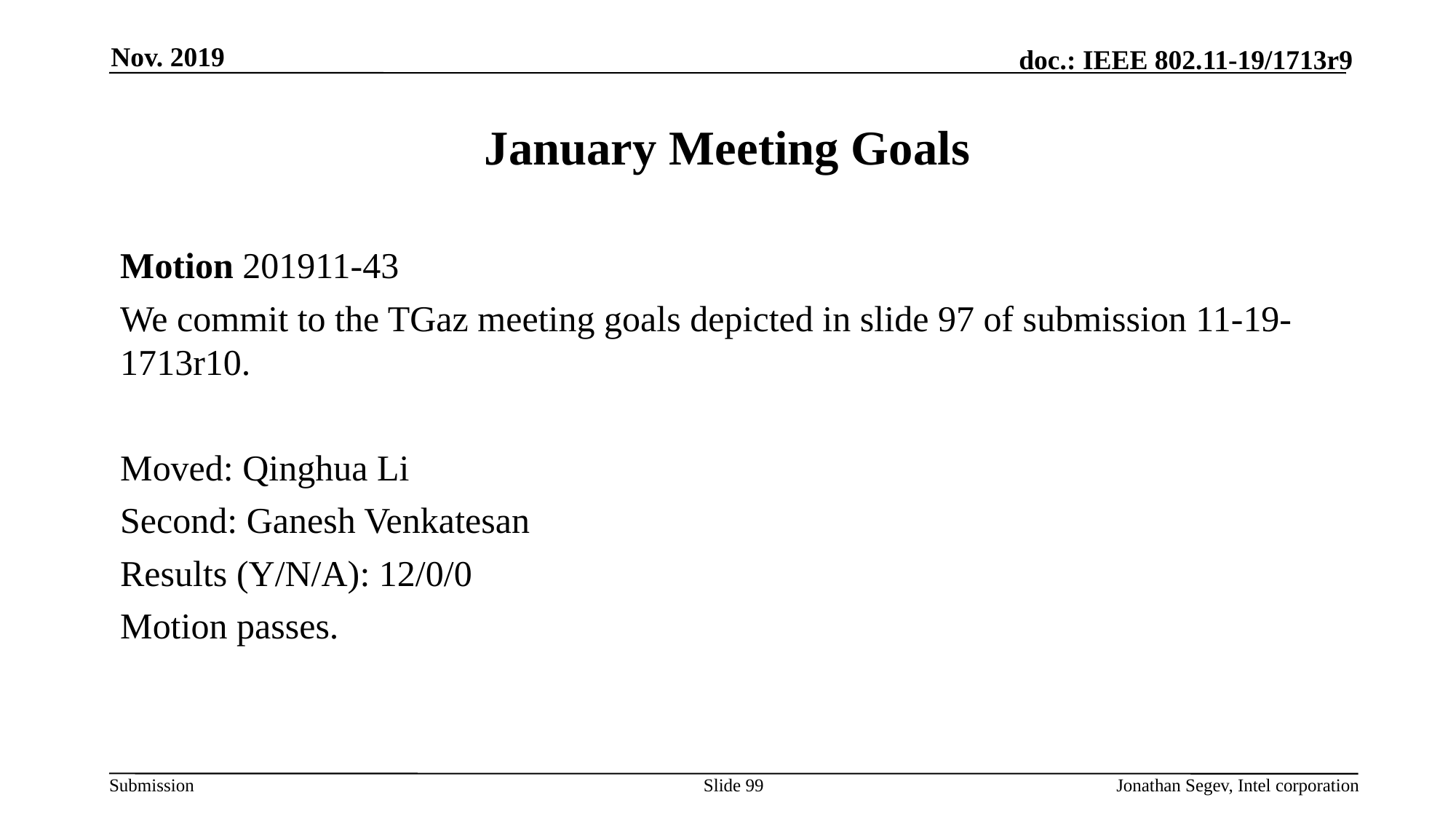

Nov. 2019
# January Meeting Goals
Motion 201911-43
We commit to the TGaz meeting goals depicted in slide 97 of submission 11-19-1713r10.

Moved: Qinghua Li
Second: Ganesh Venkatesan
Results (Y/N/A): 12/0/0
Motion passes.
Slide 99
Jonathan Segev, Intel corporation